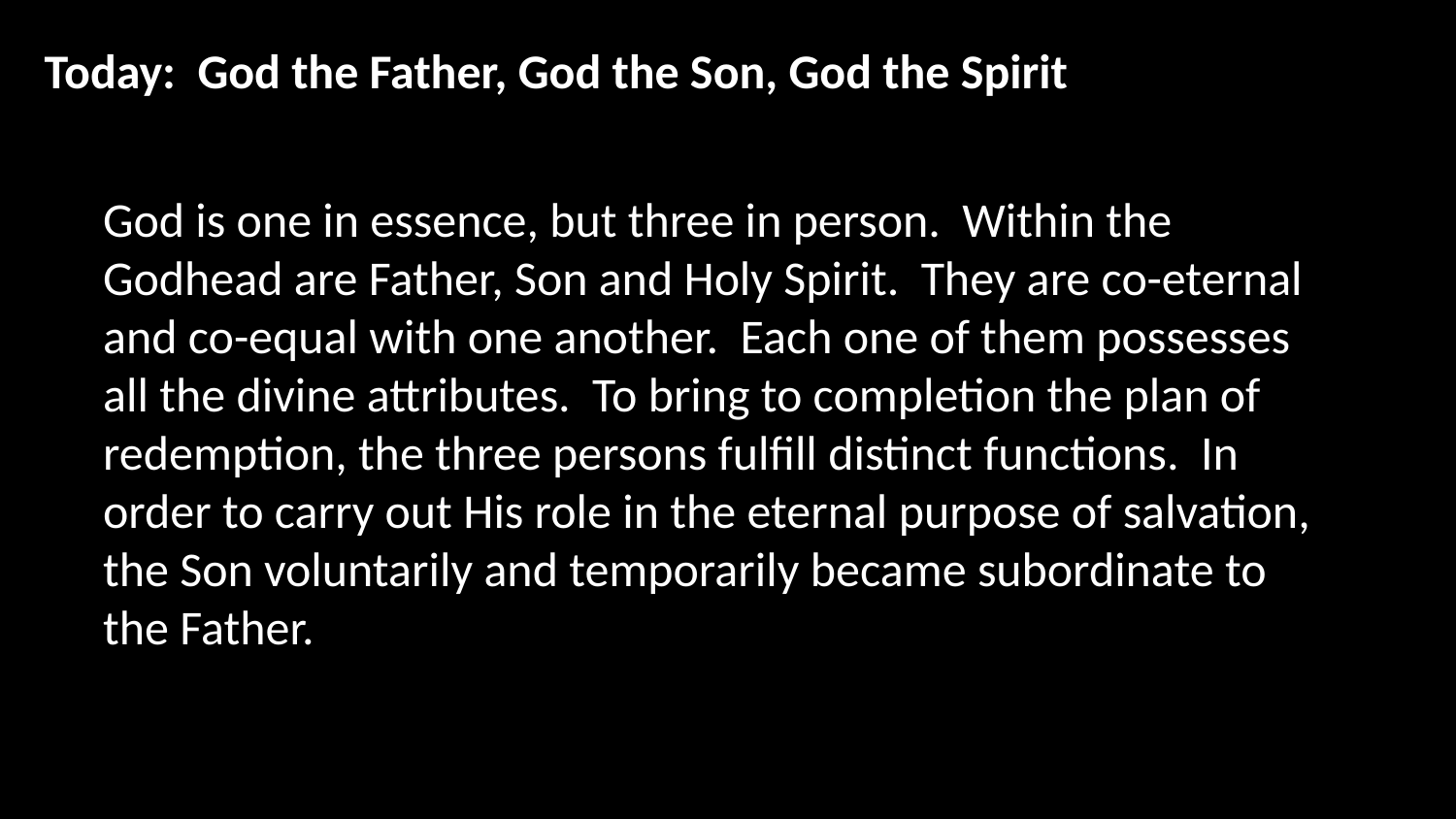

Today:  God the Father, God the Son, God the Spirit

God is one in essence, but three in person.  Within the Godhead are Father, Son and Holy Spirit.  They are co-eternal and co-equal with one another.  Each one of them possesses all the divine attributes.  To bring to completion the plan of redemption, the three persons fulfill distinct functions.  In order to carry out His role in the eternal purpose of salvation, the Son voluntarily and temporarily became subordinate to the Father.